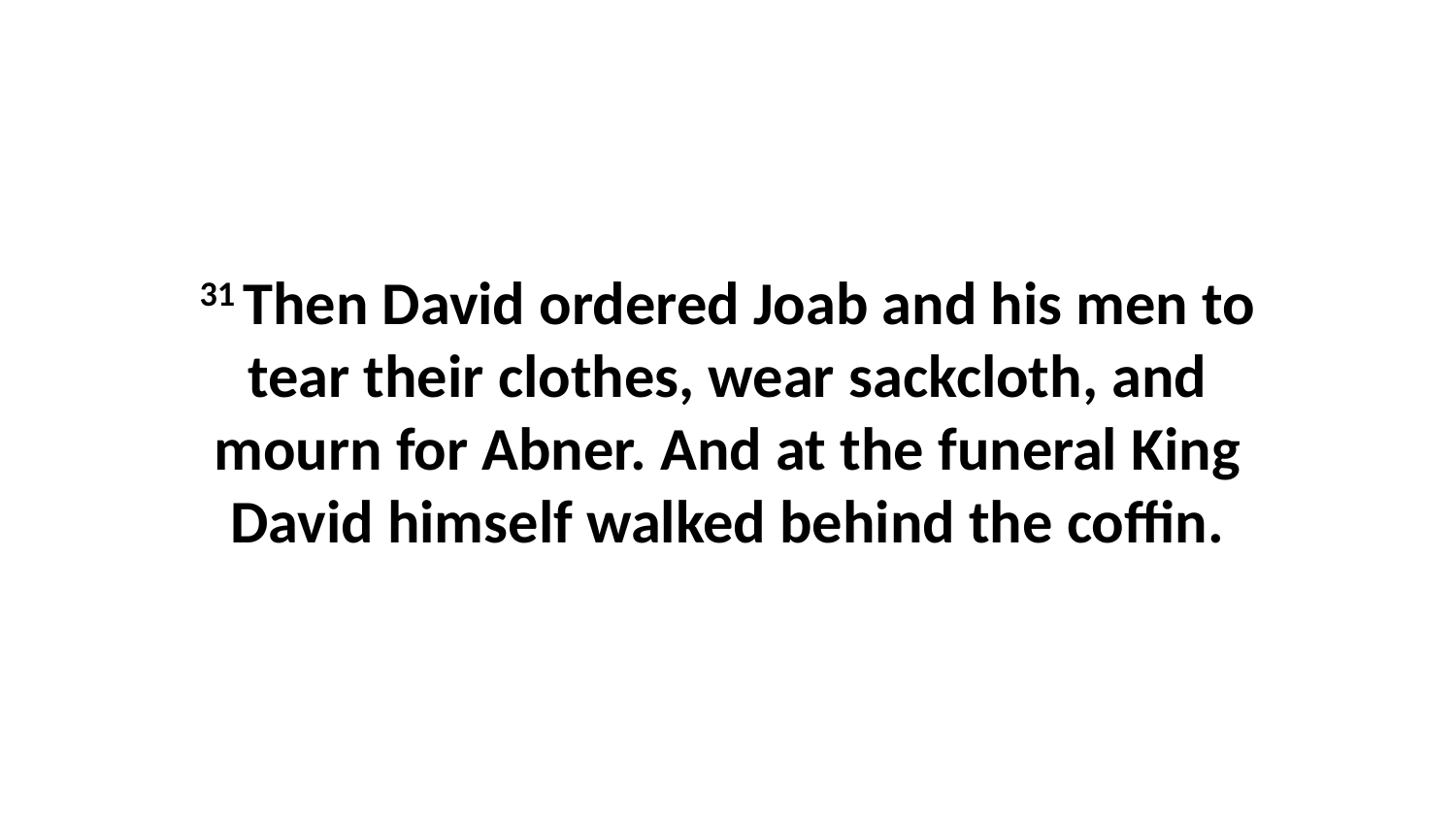

31 Then David ordered Joab and his men to tear their clothes, wear sackcloth, and mourn for Abner. And at the funeral King David himself walked behind the coffin.